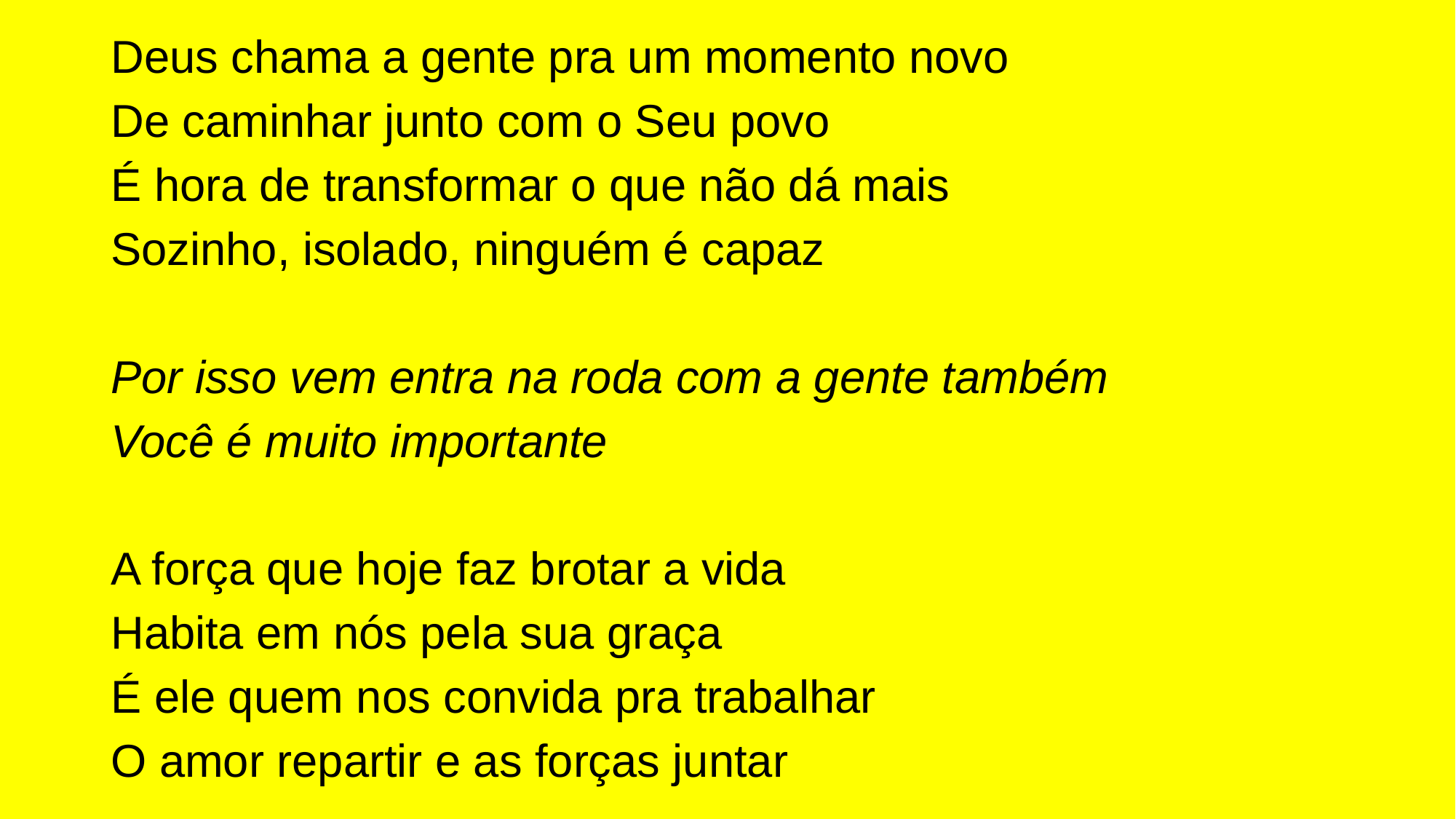

Deus chama a gente pra um momento novo
De caminhar junto com o Seu povo
É hora de transformar o que não dá mais
Sozinho, isolado, ninguém é capaz

Por isso vem entra na roda com a gente também
Você é muito importante

A força que hoje faz brotar a vida
Habita em nós pela sua graça
É ele quem nos convida pra trabalhar
O amor repartir e as forças juntar